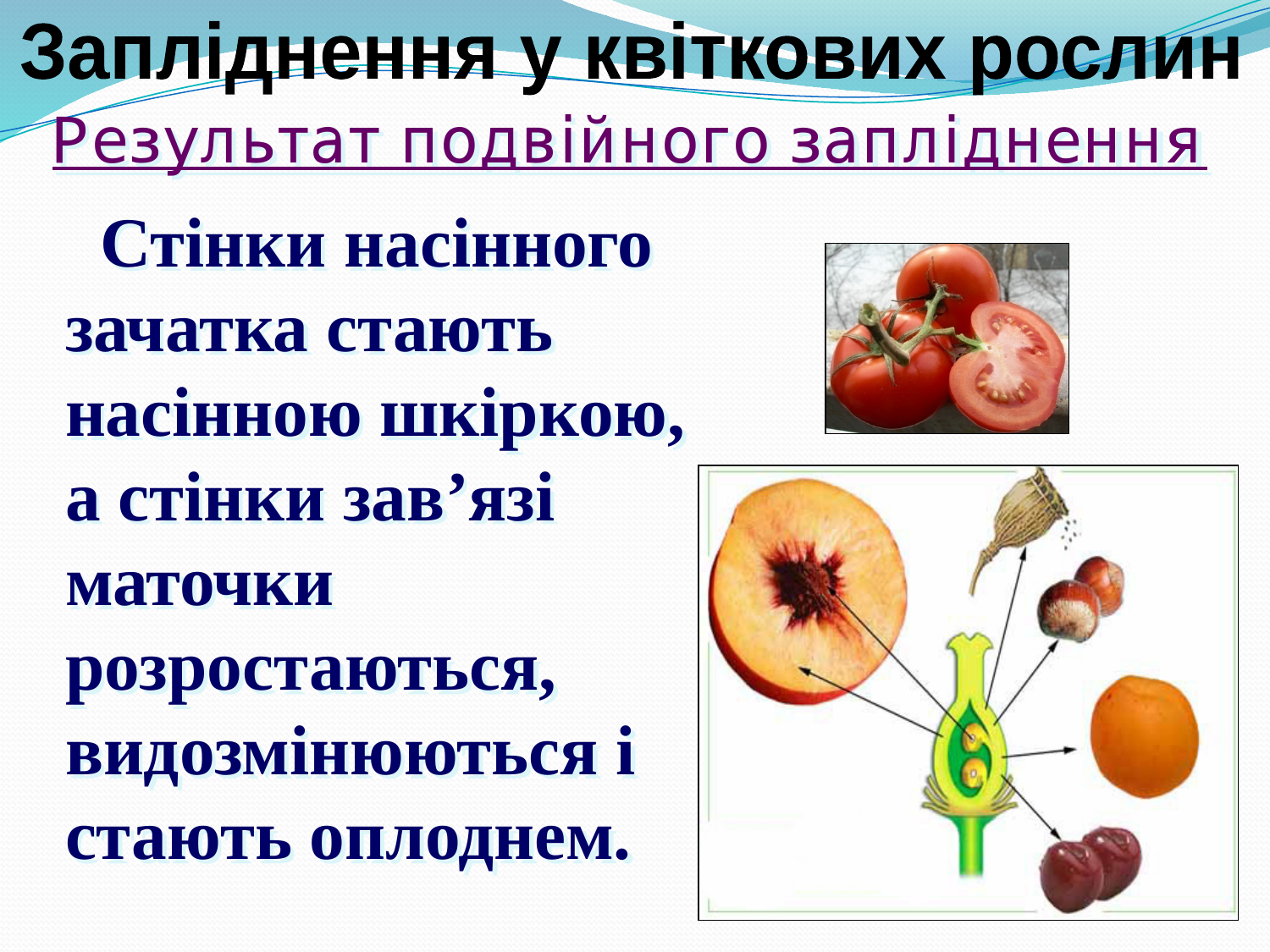

Запліднення у квіткових рослин
Результат подвійного запліднення
  Стінки насінного зачатка стають насінною шкіркою,  а стінки зав’язі маточки розростаються, видозмінюються і стають оплоднем.